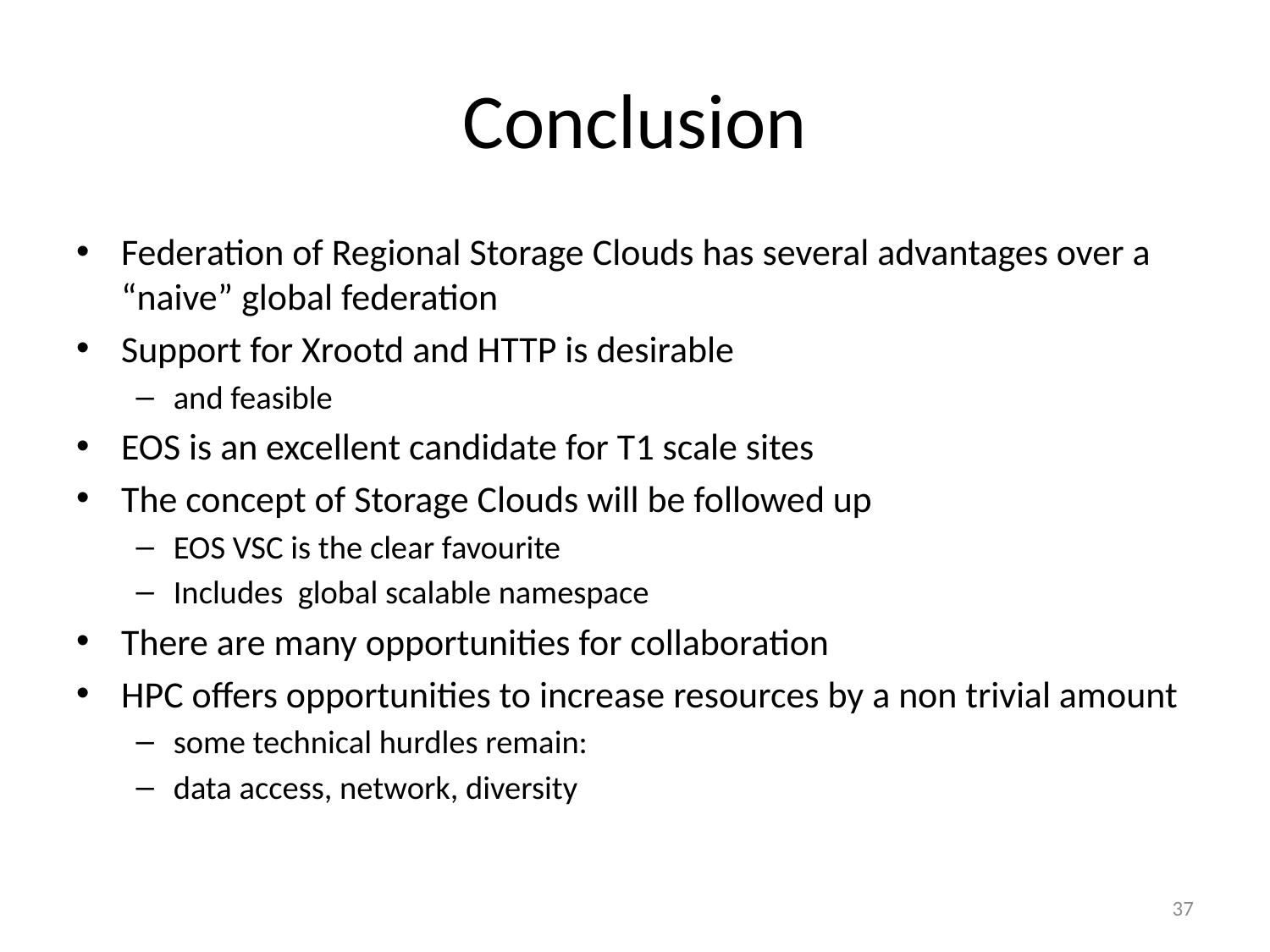

# Conclusion
Federation of Regional Storage Clouds has several advantages over a “naive” global federation
Support for Xrootd and HTTP is desirable
and feasible
EOS is an excellent candidate for T1 scale sites
The concept of Storage Clouds will be followed up
EOS VSC is the clear favourite
Includes  global scalable namespace
There are many opportunities for collaboration
HPC offers opportunities to increase resources by a non trivial amount
some technical hurdles remain:
data access, network, diversity

37